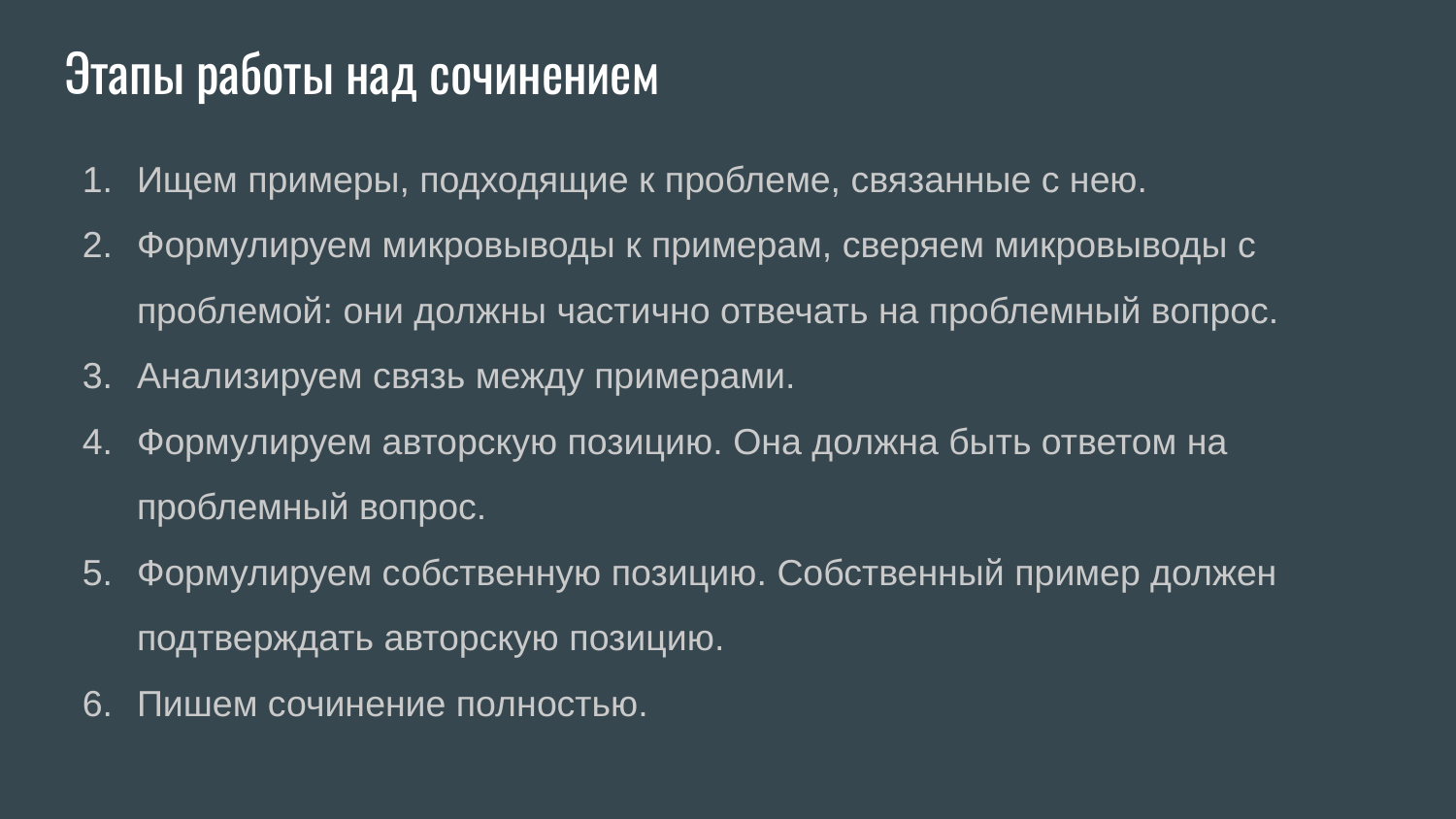

# Этапы работы над сочинением
Ищем примеры, подходящие к проблеме, связанные с нею.
Формулируем микровыводы к примерам, сверяем микровыводы с проблемой: они должны частично отвечать на проблемный вопрос.
Анализируем связь между примерами.
Формулируем авторскую позицию. Она должна быть ответом на проблемный вопрос.
Формулируем собственную позицию. Собственный пример должен подтверждать авторскую позицию.
Пишем сочинение полностью.